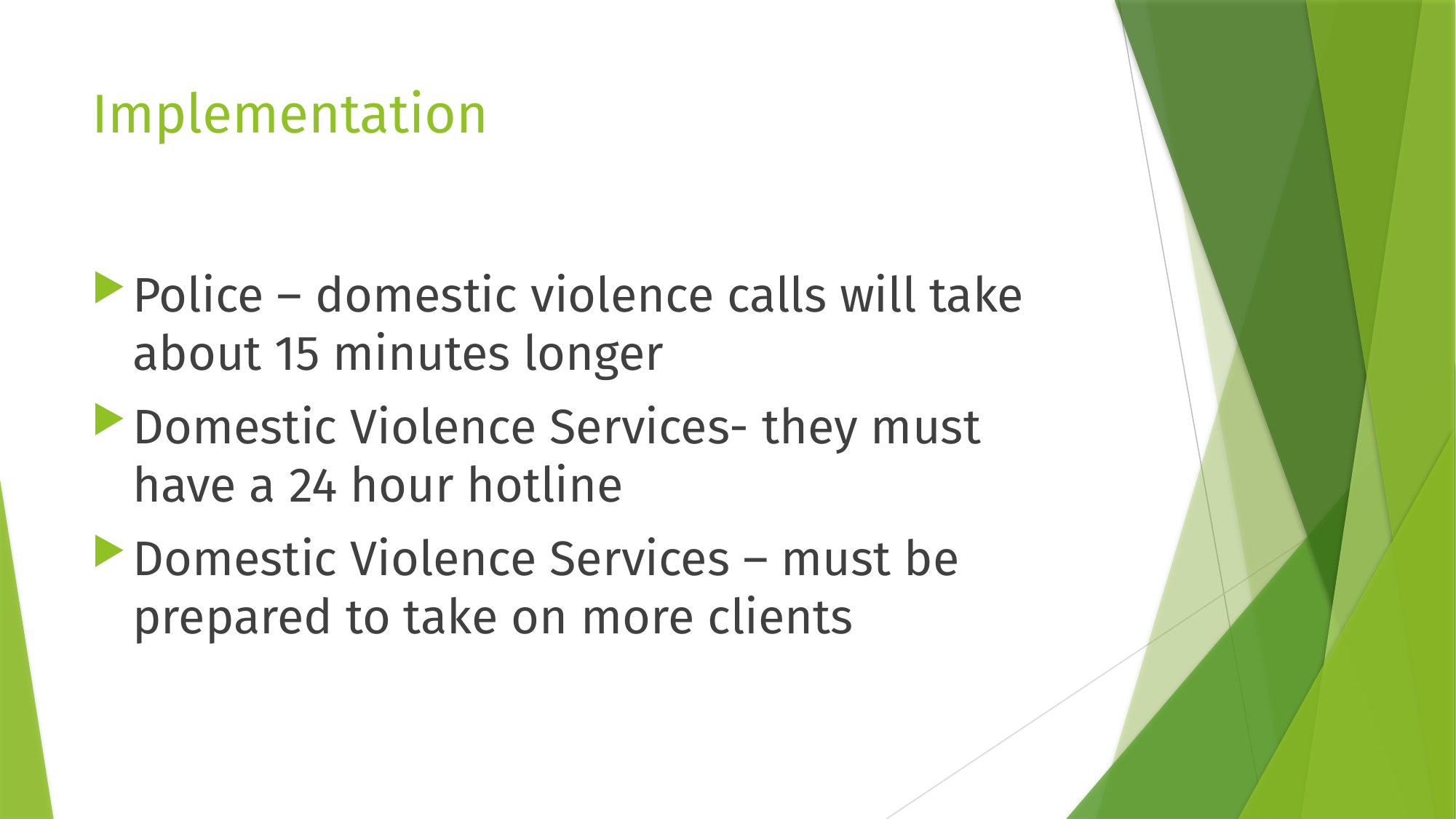

# Implementation
Police – domestic violence calls will take about 15 minutes longer
Domestic Violence Services- they must have a 24 hour hotline
Domestic Violence Services – must be prepared to take on more clients